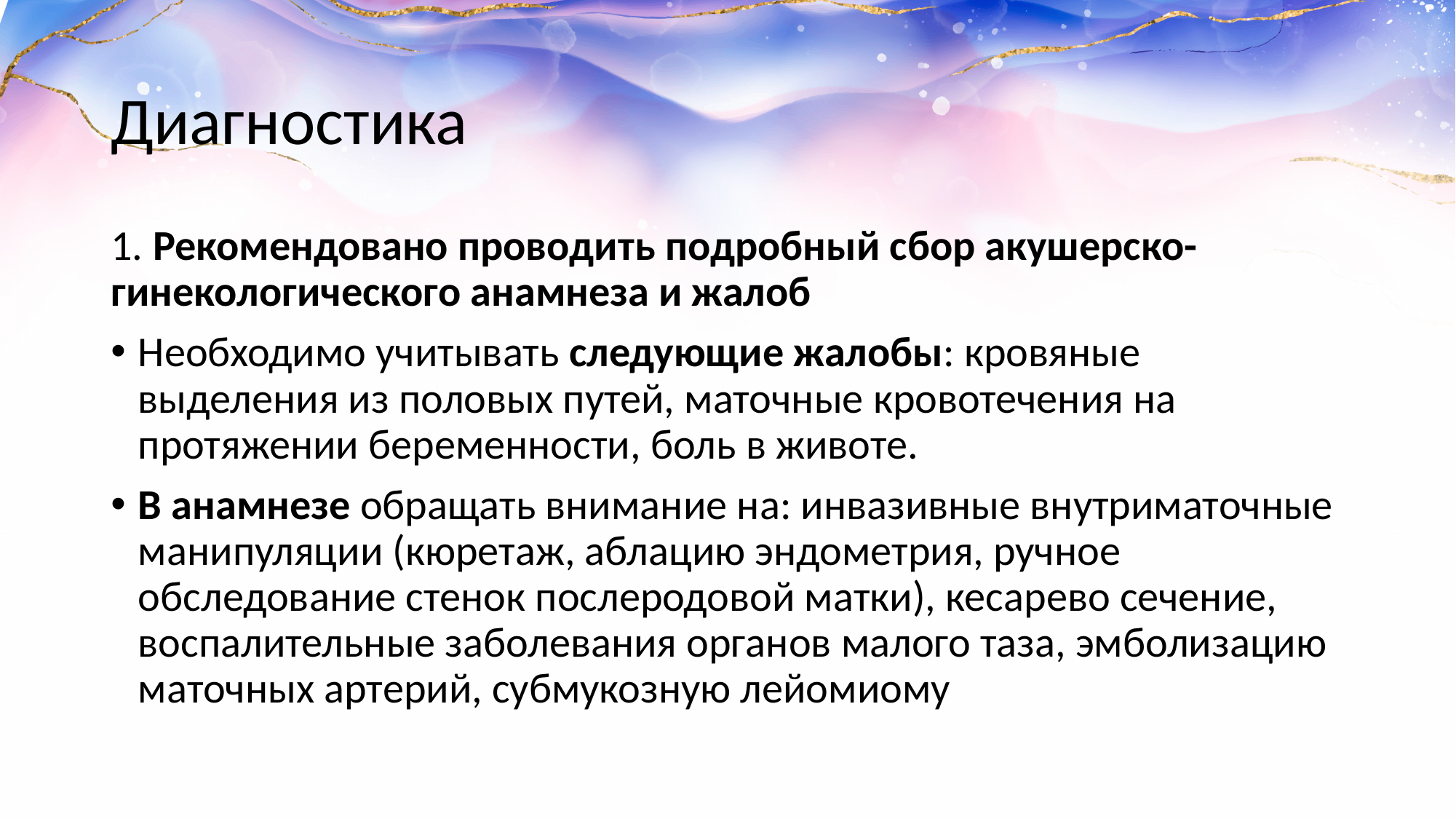

# Диагностика
1. Рекомендовано проводить подробный сбор акушерско-гинекологического анамнеза и жалоб
Необходимо учитывать следующие жалобы: кровяные выделения из половых путей, маточные кровотечения на протяжении беременности, боль в животе.
В анамнезе обращать внимание на: инвазивные внутриматочные манипуляции (кюретаж, аблацию эндометрия, ручное обследование стенок послеродовой матки), кесарево сечение, воспалительные заболевания органов малого таза, эмболизацию маточных артерий, субмукозную лейомиому